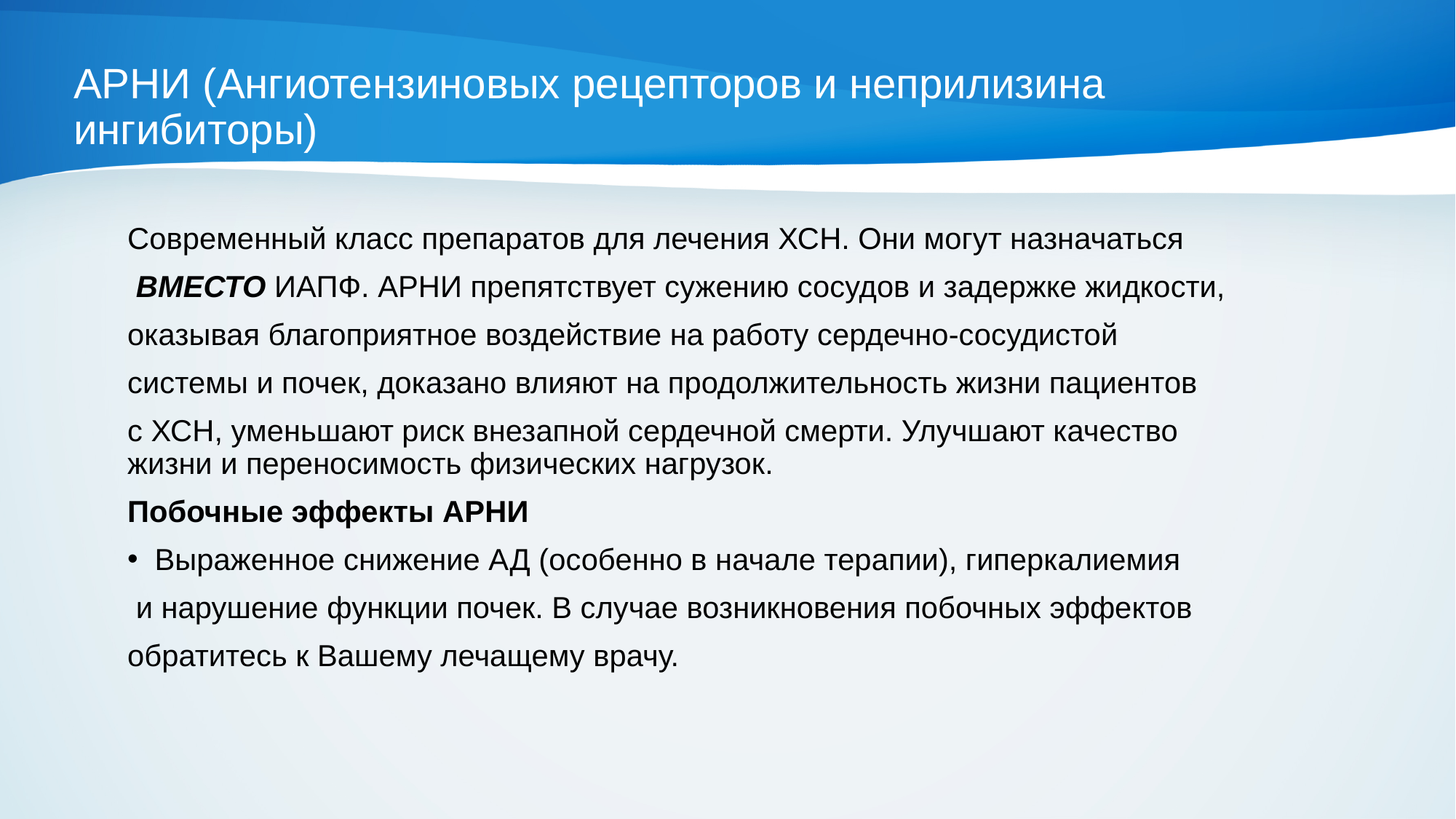

# АРНИ (Ангиотензиновых рецепторов и неприлизина ингибиторы)
Современный класс препаратов для лечения ХСН. Они могут назначаться
 ВМЕСТО ИАПФ. АРНИ препятствует сужению сосудов и задержке жидкости,
оказывая благоприятное воздействие на работу сердечно-сосудистой
системы и почек, доказано влияют на продолжительность жизни пациентов
с ХСН, уменьшают риск внезапной сердечной смерти. Улучшают качество жизни и переносимость физических нагрузок.
Побочные эффекты АРНИ
Выраженное снижение АД (особенно в начале терапии), гиперкалиемия
 и нарушение функции почек. В случае возникновения побочных эффектов
обратитесь к Вашему лечащему врачу.